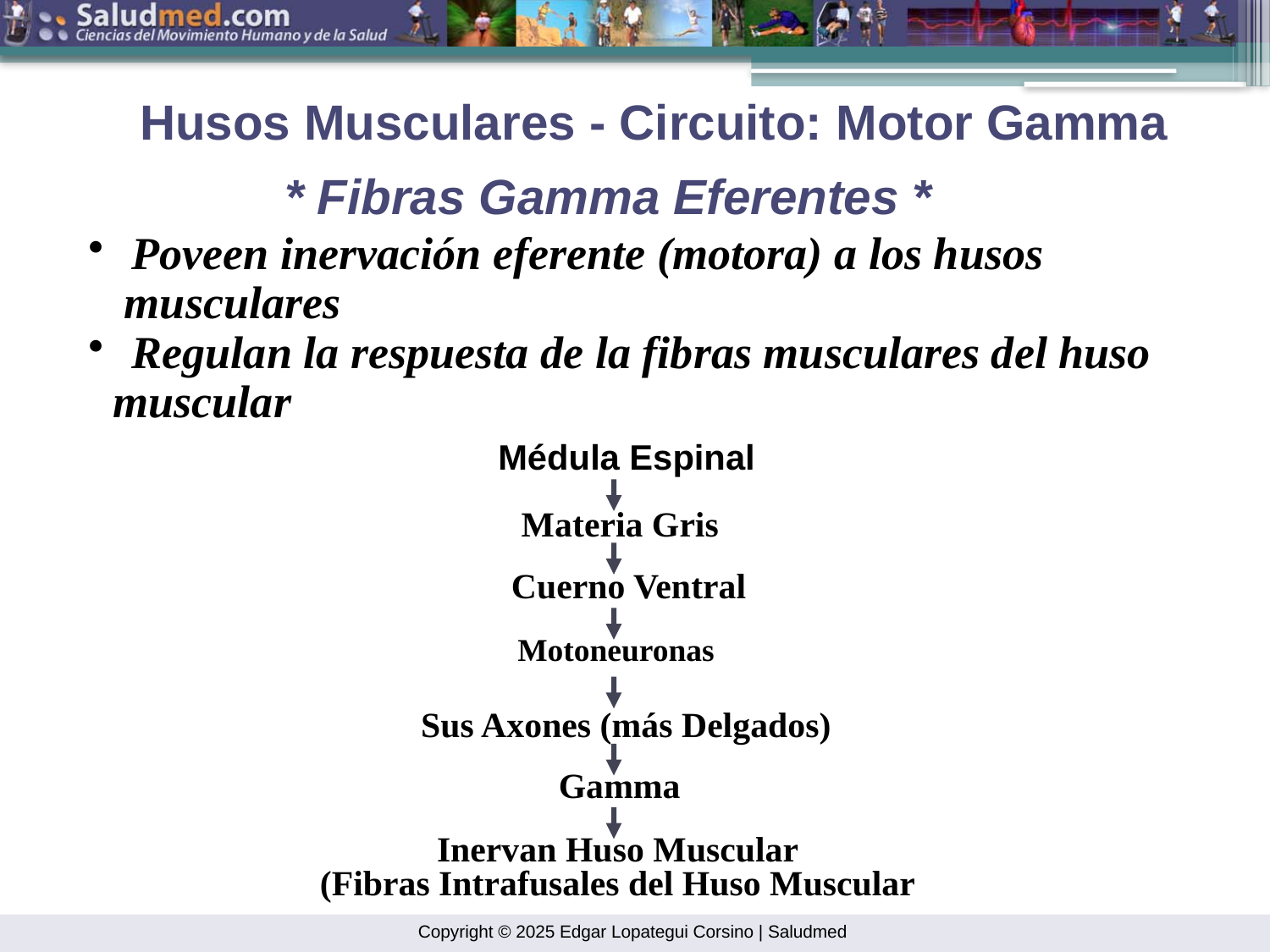

Husos Musculares - Circuito: Motor Gamma
* Fibras Gamma Eferentes *
 Poveen inervación eferente (motora) a los husos
   musculares
 Regulan la respuesta de la fibras musculares del huso
  muscular
 Médula Espinal

Materia Gris

 Cuerno Ventral

 Motoneuronas

 Sus Axones (más Delgados)

 Gamma

 Inervan Huso Muscular
 (Fibras Intrafusales del Huso Muscular